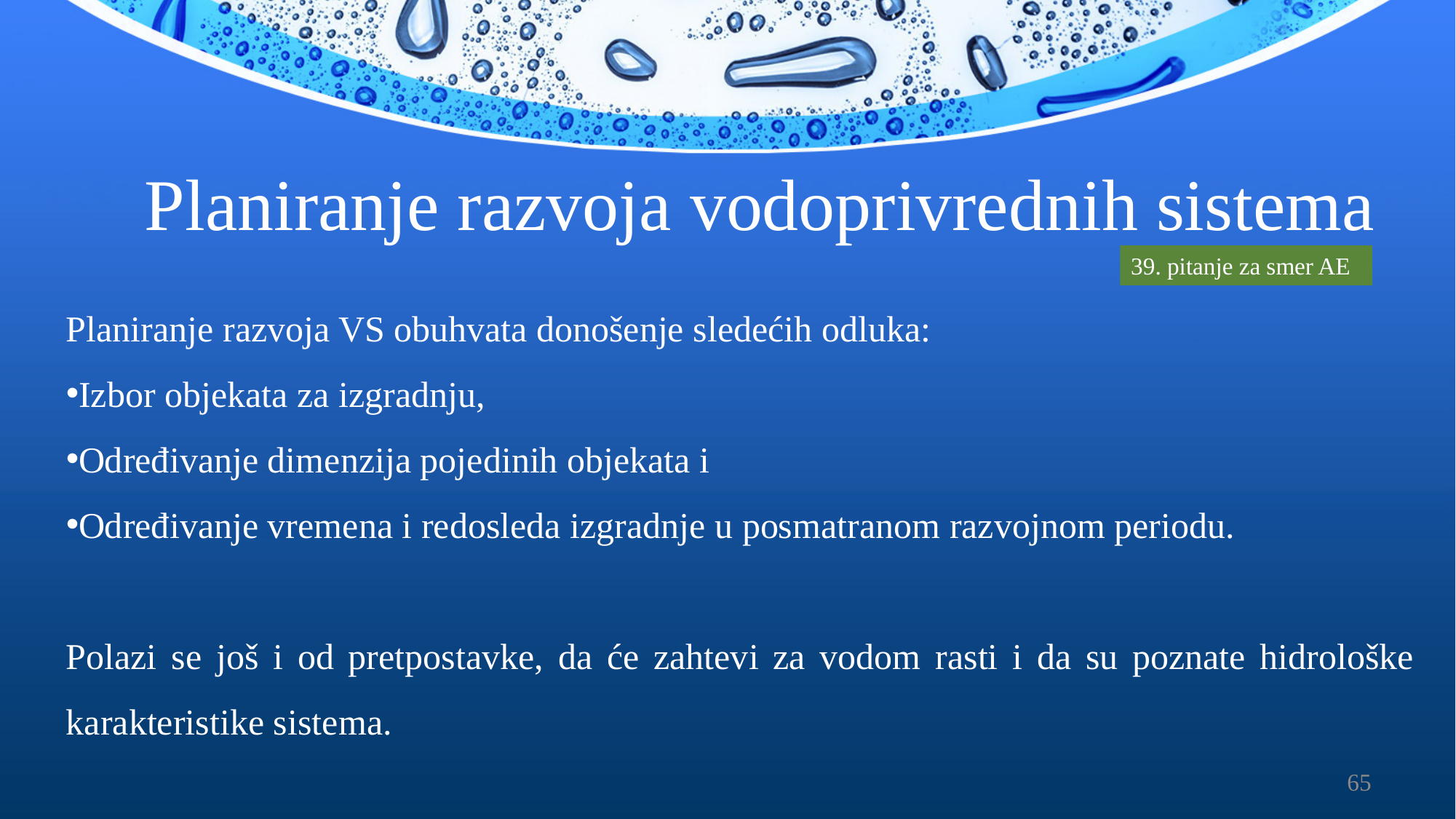

Planiranje razvoja vodoprivrednih sistema

Planiranje razvoja VS obuhvata donošenje sledećih odluka:
Izbor objekata za izgradnju,
Određivanje dimenzija pojedinih objekata i
Određivanje vremena i redosleda izgradnje u posmatranom razvojnom periodu.

Polazi se još i od pretpostavke, da će zahtevi za vodom rasti i da su poznate hidrološke karakteristike sistema.

39. pitanje za smer AE
65